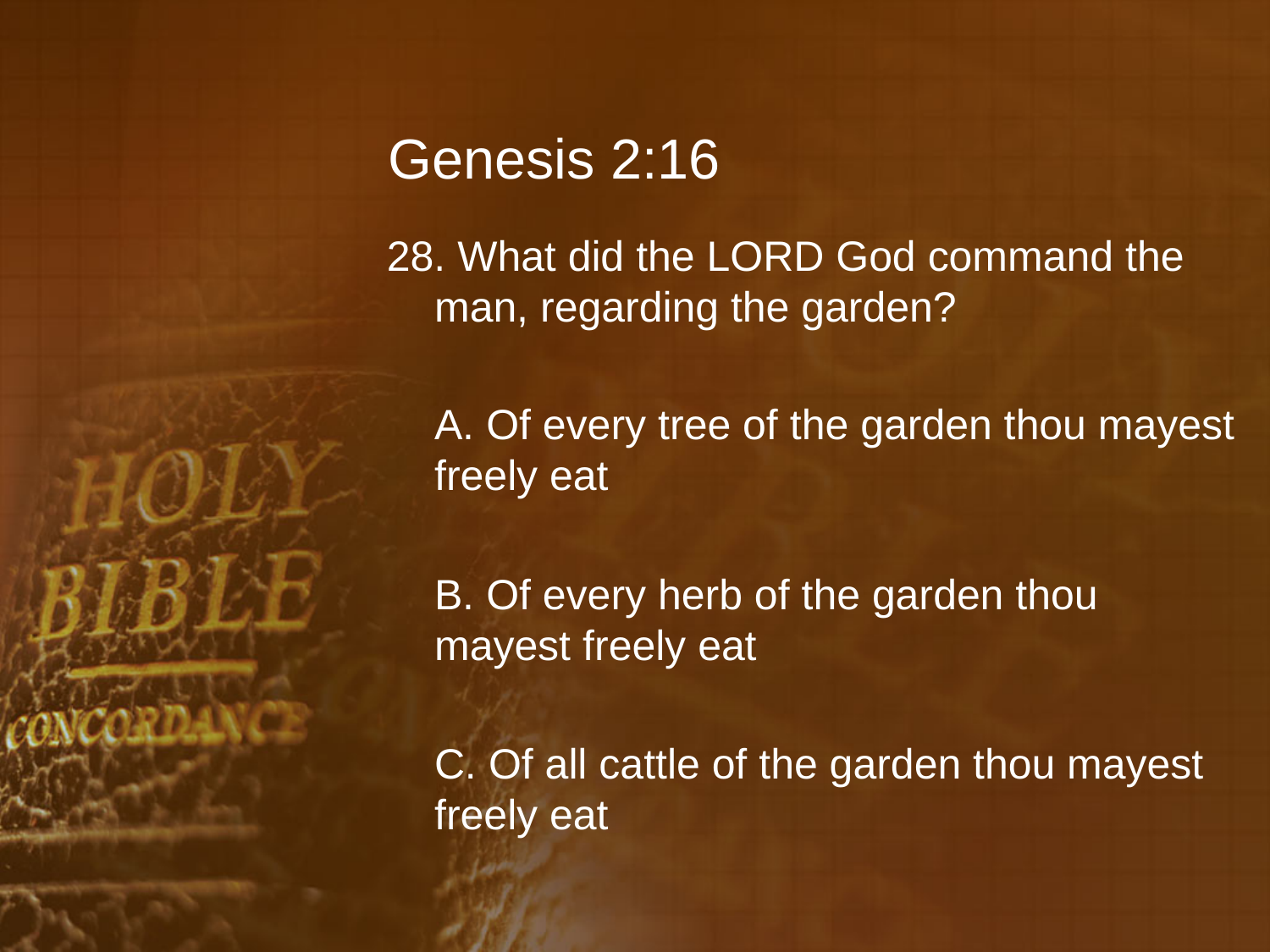

# Genesis 2:16
28. What did the LORD God command the man, regarding the garden?

	A. Of every tree of the garden thou mayest freely eat

	B. Of every herb of the garden thou mayest freely eat

	C. Of all cattle of the garden thou mayest freely eat